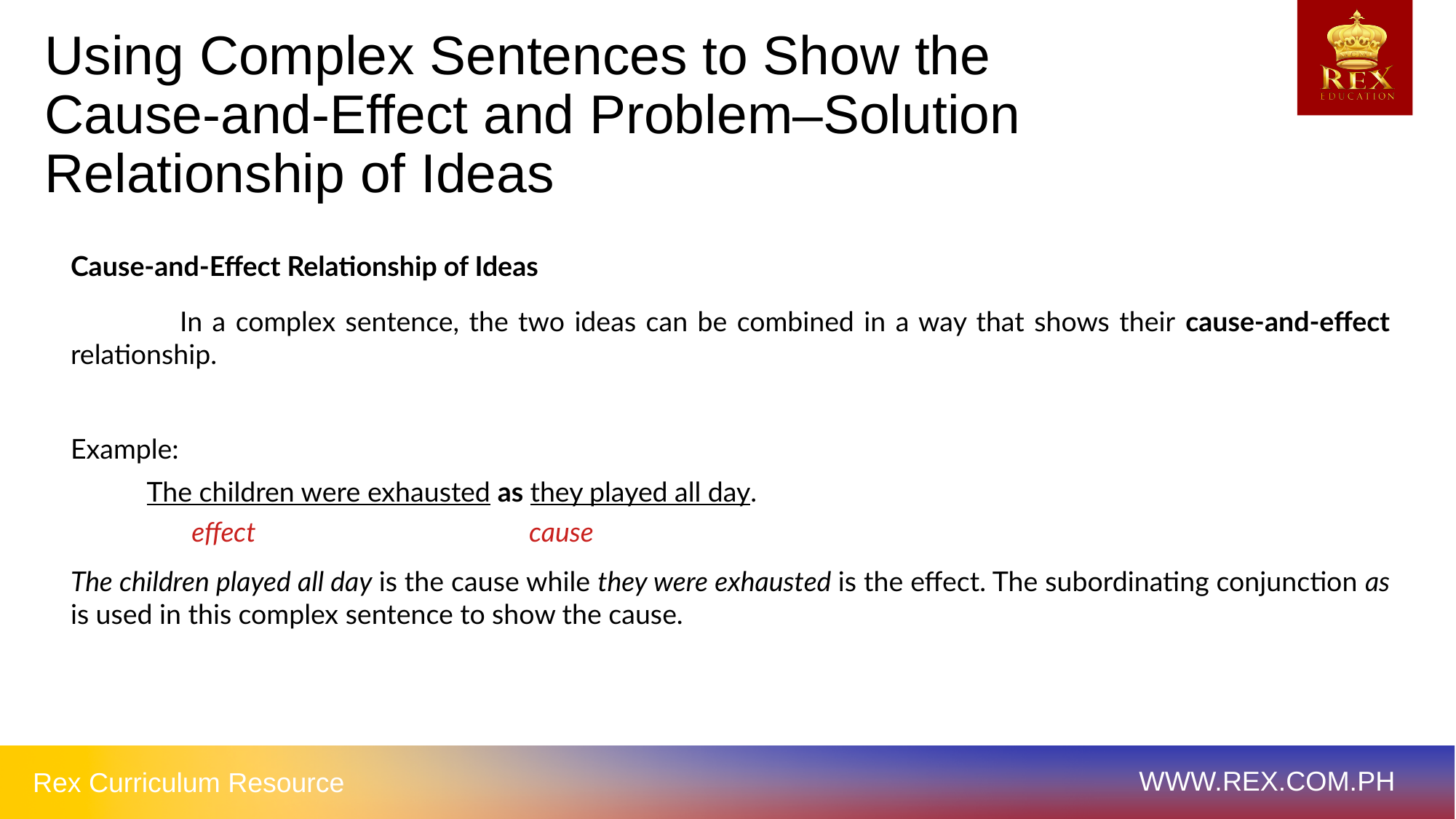

# Using Complex Sentences to Show the
Cause-and-Effect and Problem–Solution Relationship of Ideas
Cause-and-Effect Relationship of Ideas
	In a complex sentence, the two ideas can be combined in a way that shows their cause-and-effect relationship.

Example:
           The children were exhausted as they played all day.
                   effect                                           cause
The children played all day is the cause while they were exhausted is the effect. The subordinating conjunction as is used in this complex sentence to show the cause.